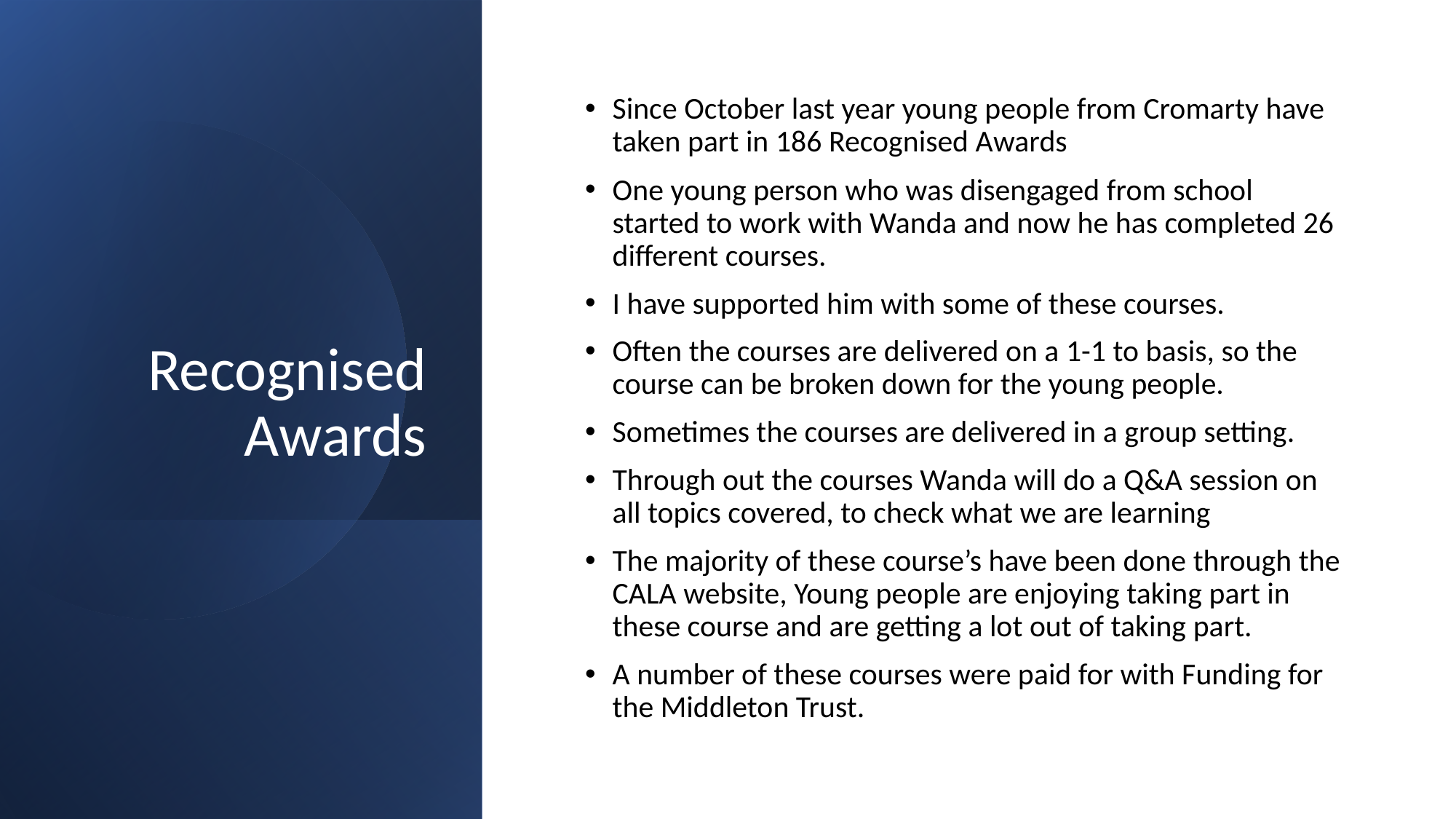

# Recognised Awards
Since October last year young people from Cromarty have taken part in 186 Recognised Awards
One young person who was disengaged from school started to work with Wanda and now he has completed 26 different courses.
I have supported him with some of these courses.
Often the courses are delivered on a 1-1 to basis, so the course can be broken down for the young people.
Sometimes the courses are delivered in a group setting.
Through out the courses Wanda will do a Q&A session on all topics covered, to check what we are learning
The majority of these course’s have been done through the CALA website, Young people are enjoying taking part in these course and are getting a lot out of taking part.
A number of these courses were paid for with Funding for the Middleton Trust.